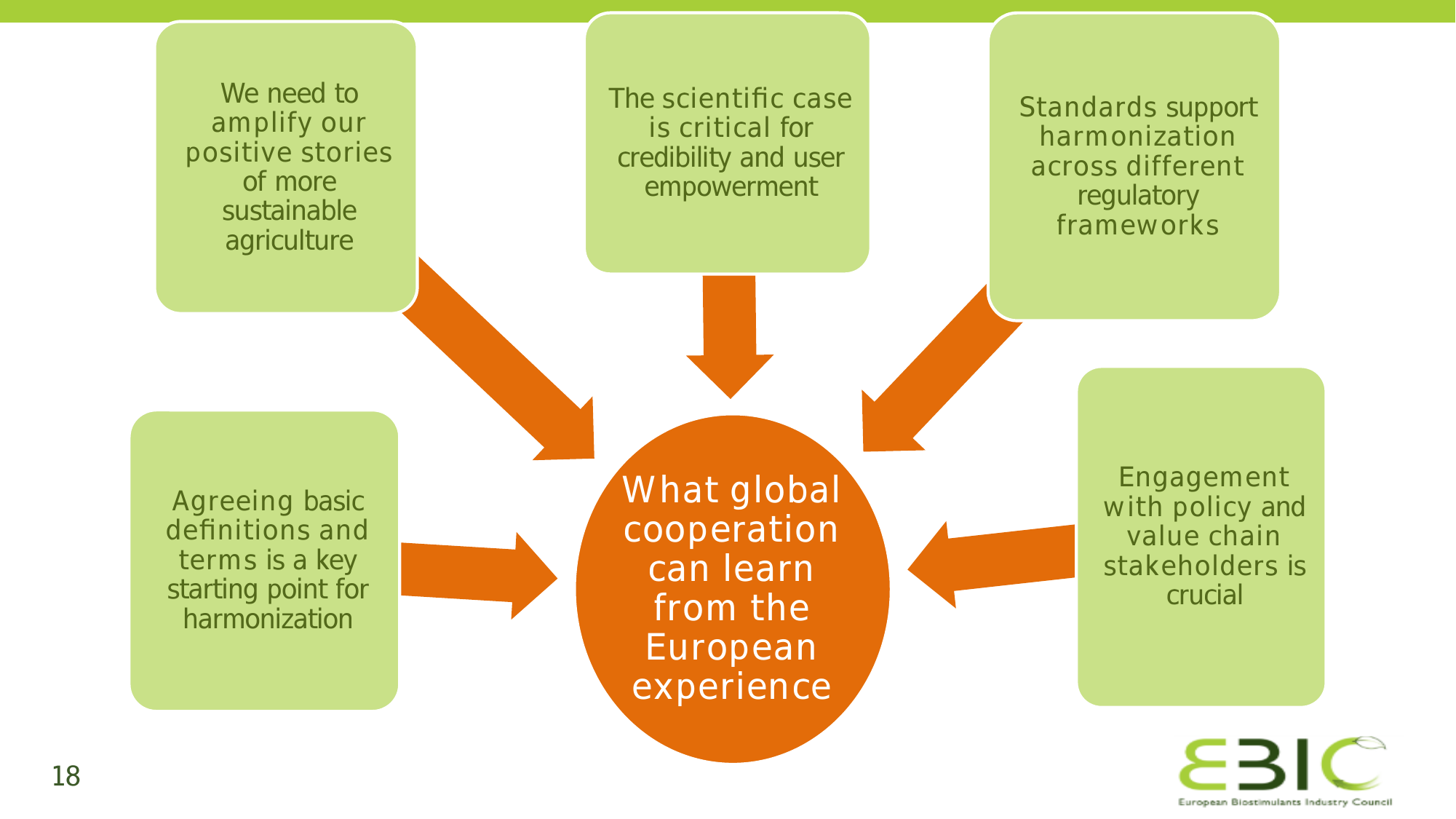

What global cooperation can learn from the European experience
Agreeing basic definitions and terms is a key starting point for harmonization
We need to amplify our positive stories of more sustainable agriculture
The scientific case is critical for credibility and user empowerment
Standards support harmonization across different regulatory frameworks
Engagement with policy and value chain stakeholders is crucial

18